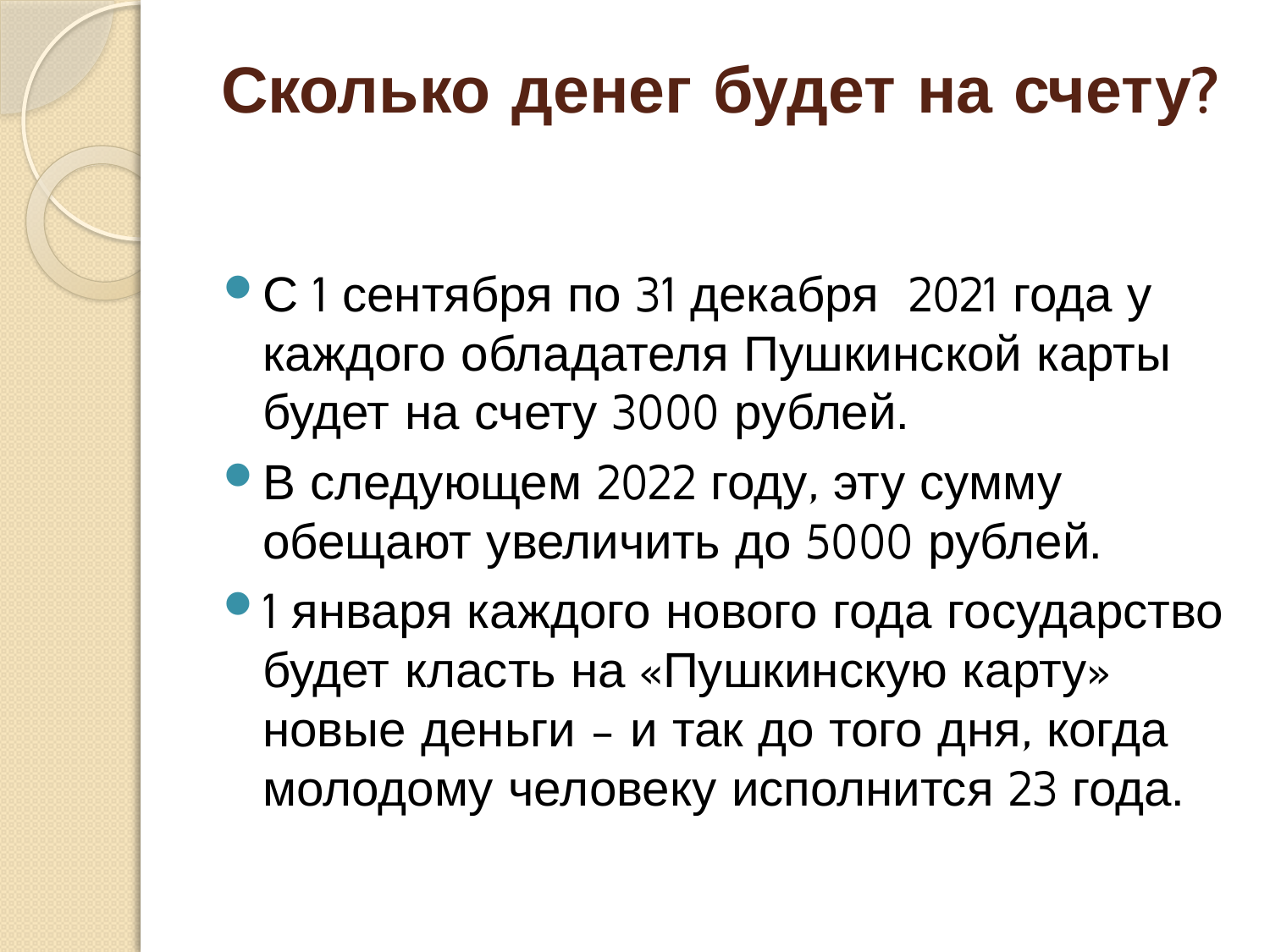

# Сколько денег будет на счету?
С 1 сентября по 31 декабря  2021 года у каждого обладателя Пушкинской карты будет на счету 3000 рублей.
В следующем 2022 году, эту сумму обещают увеличить до 5000 рублей.
1 января каждого нового года государство будет класть на «Пушкинскую карту» новые деньги – и так до того дня, когда молодому человеку исполнится 23 года.